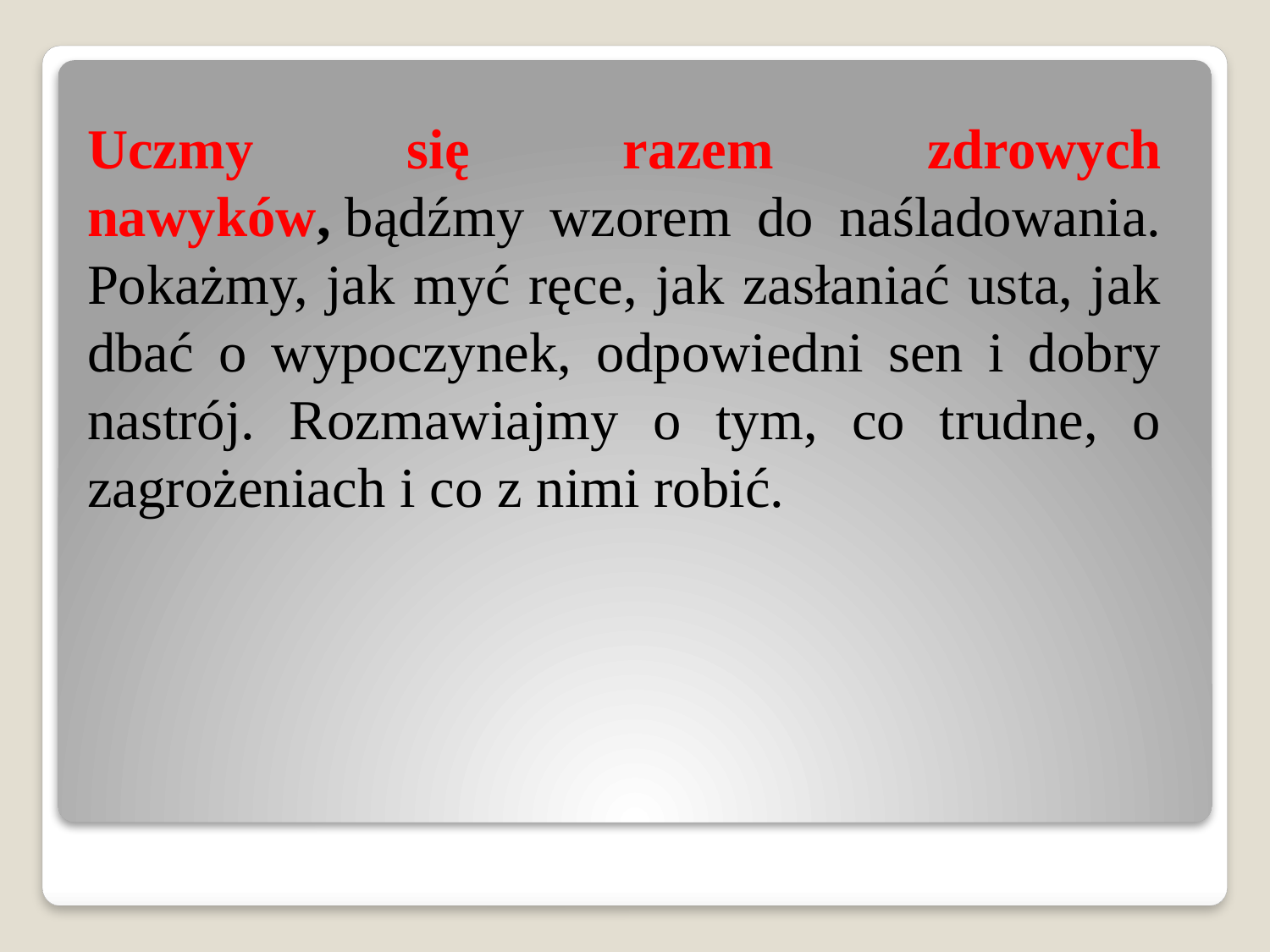

Uczmy się razem zdrowych nawyków, bądźmy wzorem do naśladowania. Pokażmy, jak myć ręce, jak zasłaniać usta, jak dbać o wypoczynek, odpowiedni sen i dobry nastrój. Rozmawiajmy o tym, co trudne, o zagrożeniach i co z nimi robić.